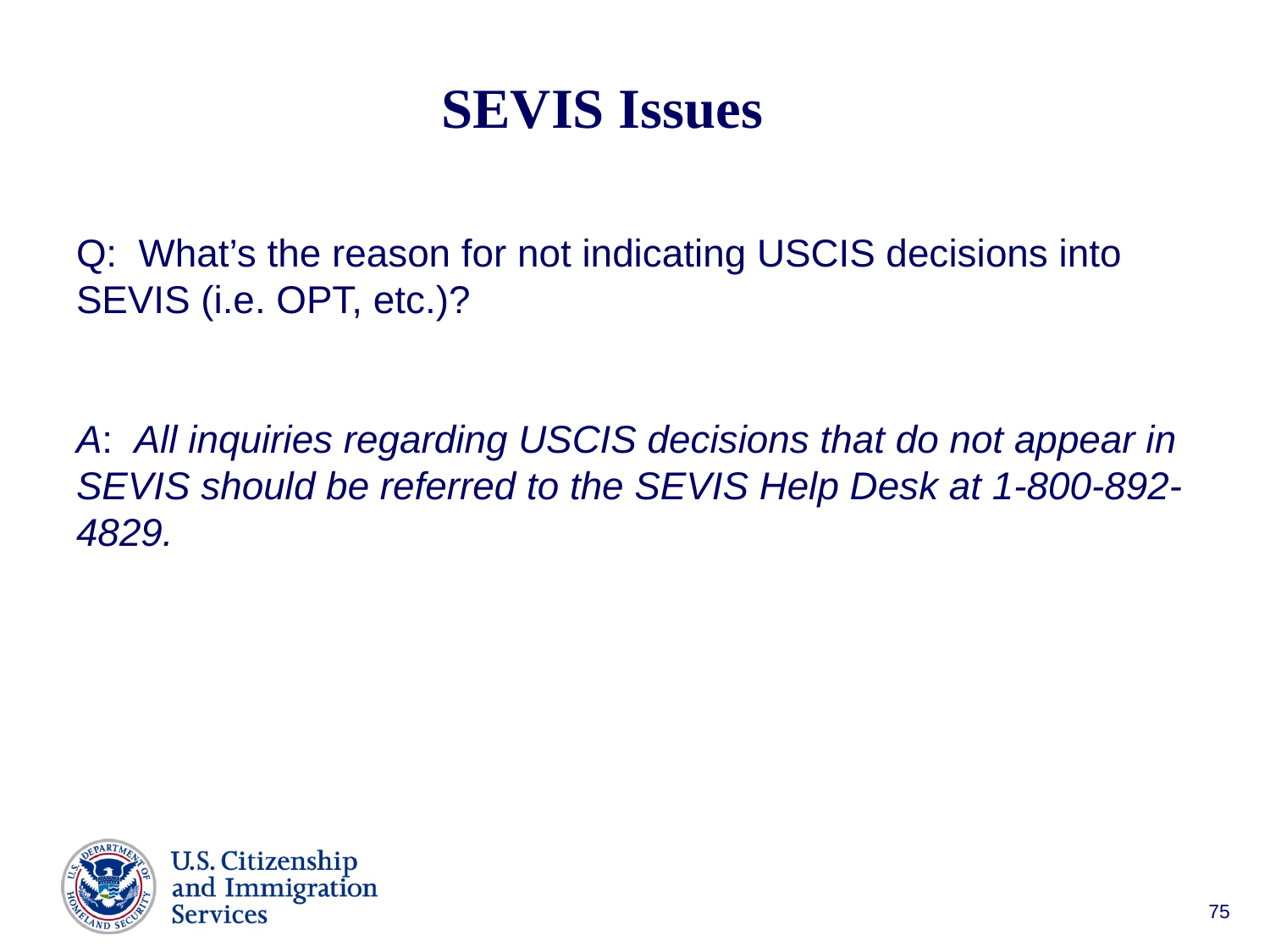

# SEVIS Issues
Q:  What’s the reason for not indicating USCIS decisions into SEVIS (i.e. OPT, etc.)?

A:  All inquiries regarding USCIS decisions that do not appear in SEVIS should be referred to the SEVIS Help Desk at 1-800-892-4829.
75